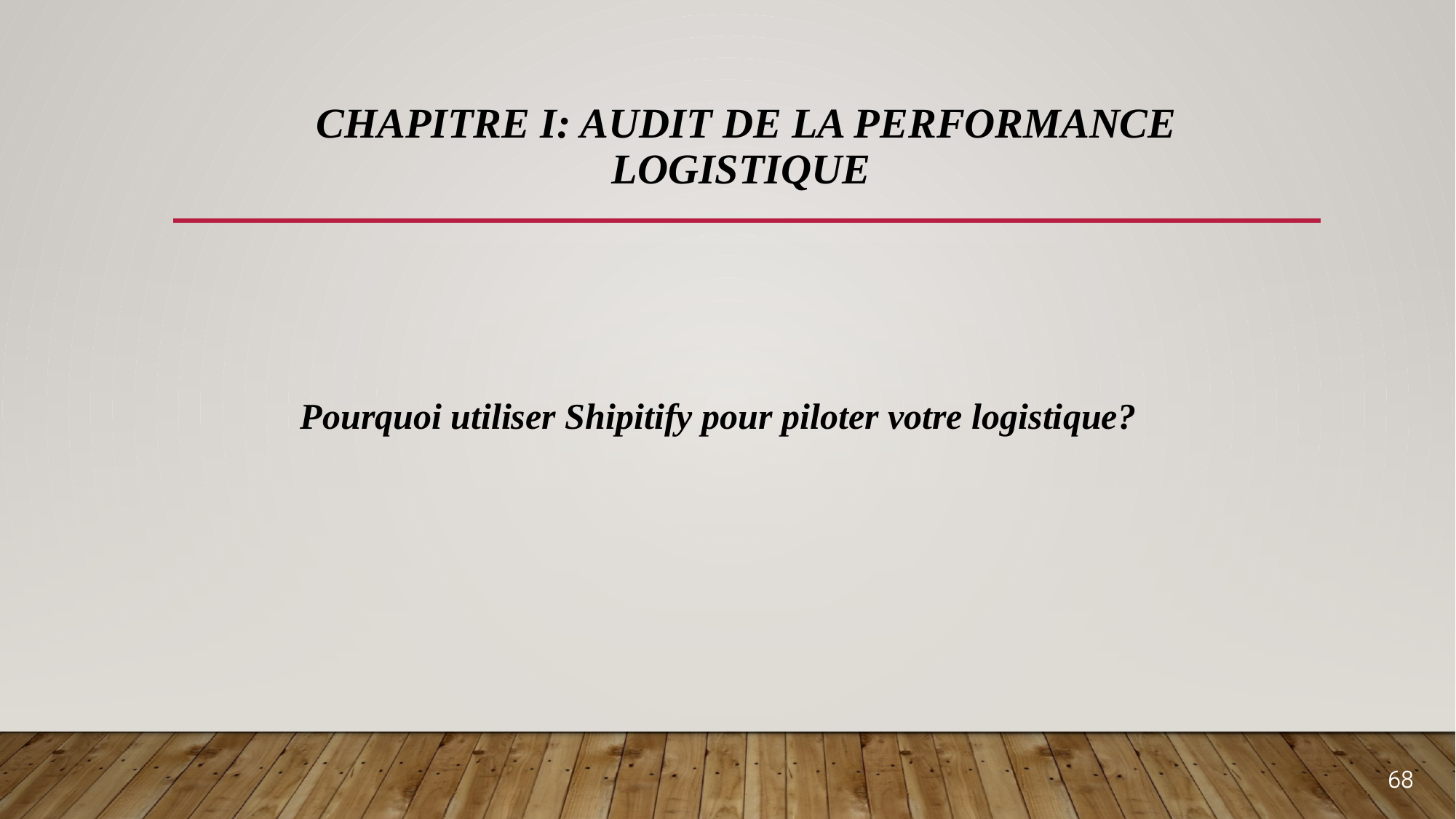

# Chapitre I: Audit de la performance logistique

Pourquoi utiliser Shipitify pour piloter votre logistique?
68